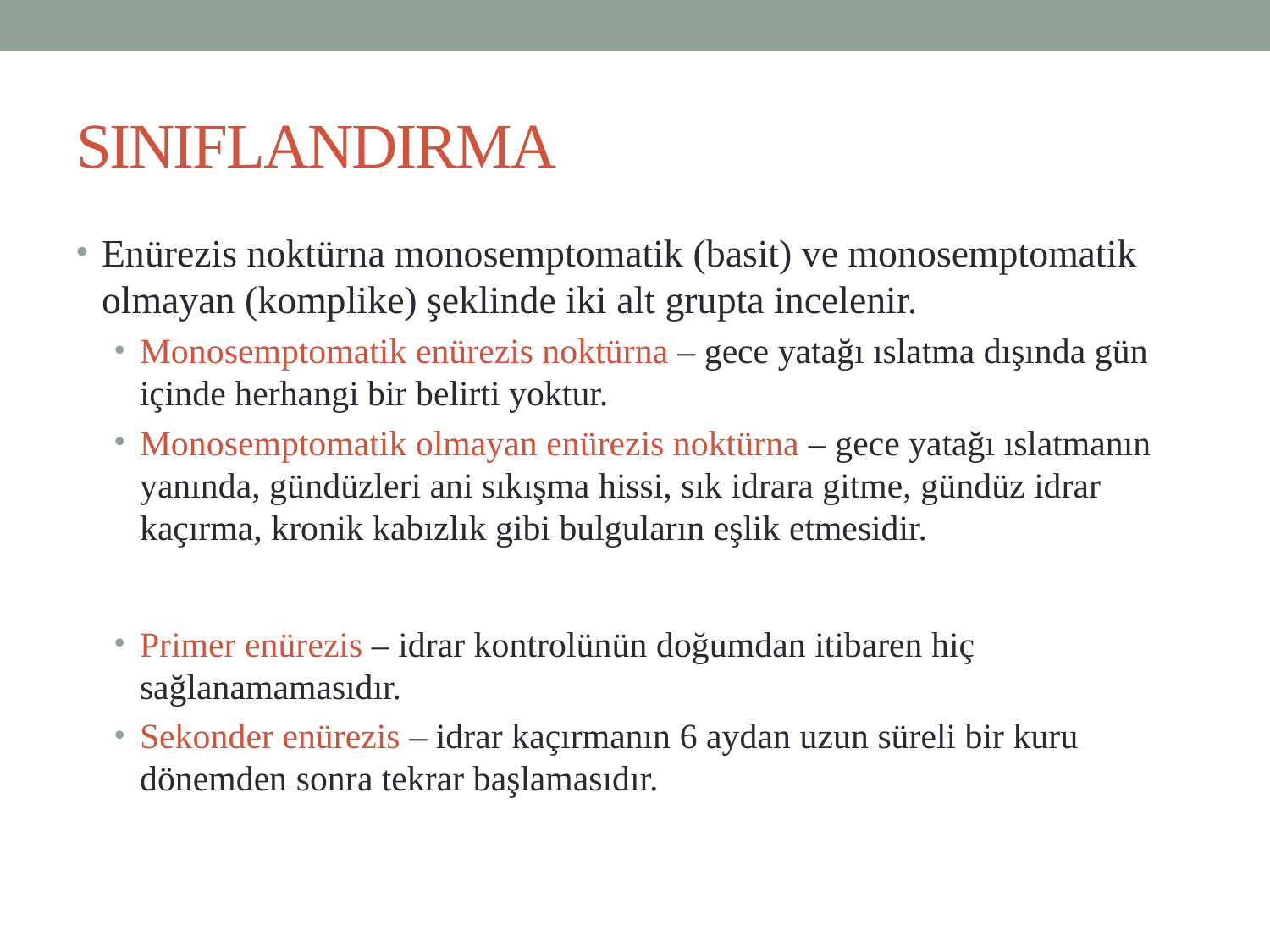

# SINIFLANDIRMA
Enürezis noktürna monosemptomatik (basit) ve monosemptomatik olmayan (komplike) şeklinde iki alt grupta incelenir.
Monosemptomatik enürezis noktürna – gece yatağı ıslatma dışında gün içinde herhangi bir belirti yoktur.
Monosemptomatik olmayan enürezis noktürna – gece yatağı ıslatmanın yanında, gündüzleri ani sıkışma hissi, sık idrara gitme, gündüz idrar kaçırma, kronik kabızlık gibi bulguların eşlik etmesidir.

Primer enürezis – idrar kontrolünün doğumdan itibaren hiç sağlanamamasıdır.
Sekonder enürezis – idrar kaçırmanın 6 aydan uzun süreli bir kuru dönemden sonra tekrar başlamasıdır.